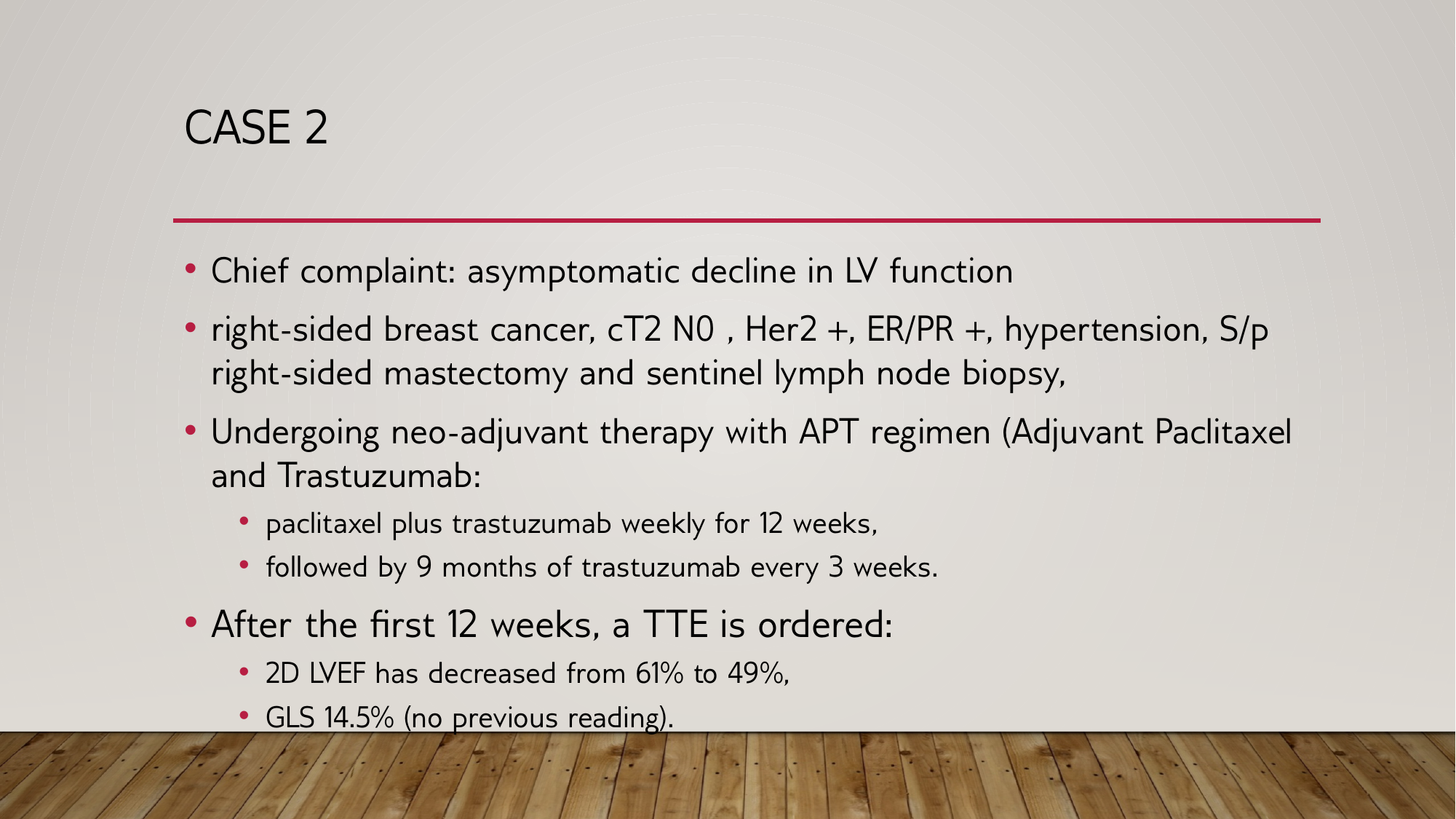

# Case 2
Chief complaint: asymptomatic decline in LV function
right-sided breast cancer, cT2 N0 , Her2 +, ER/PR +, hypertension, S/p right-sided mastectomy and sentinel lymph node biopsy,
Undergoing neo-adjuvant therapy with APT regimen (Adjuvant Paclitaxel and Trastuzumab:
paclitaxel plus trastuzumab weekly for 12 weeks,
followed by 9 months of trastuzumab every 3 weeks.
After the first 12 weeks, a TTE is ordered:
2D LVEF has decreased from 61% to 49%,
GLS 14.5% (no previous reading).